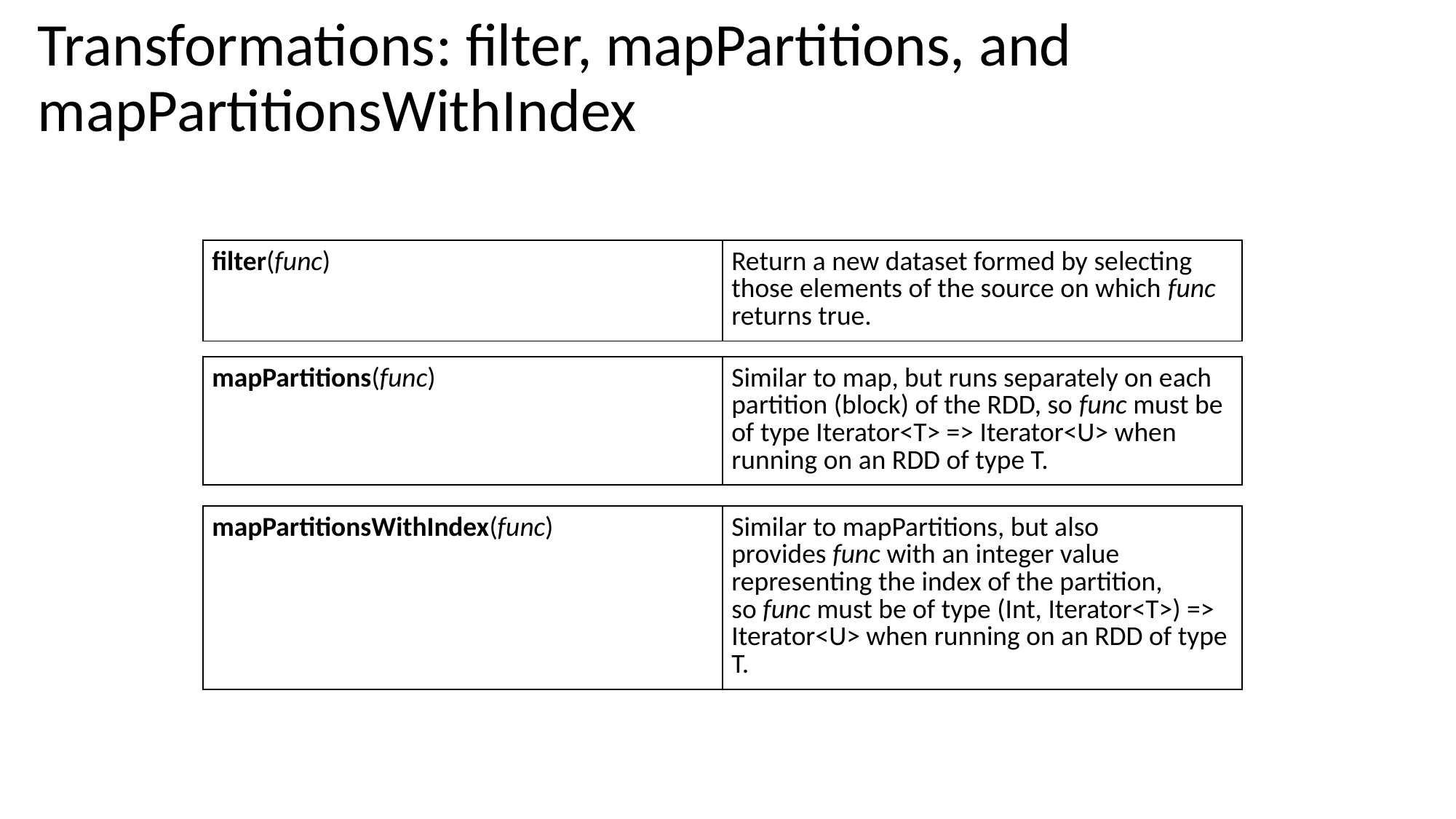

# Transformations: filter, mapPartitions, and mapPartitionsWithIndex
| filter(func) | Return a new dataset formed by selecting those elements of the source on which func returns true. |
| --- | --- |
| mapPartitions(func) | Similar to map, but runs separately on each partition (block) of the RDD, so func must be of type Iterator<T> => Iterator<U> when running on an RDD of type T. |
| --- | --- |
| mapPartitionsWithIndex(func) | Similar to mapPartitions, but also provides func with an integer value representing the index of the partition, so func must be of type (Int, Iterator<T>) => Iterator<U> when running on an RDD of type T. |
| --- | --- |